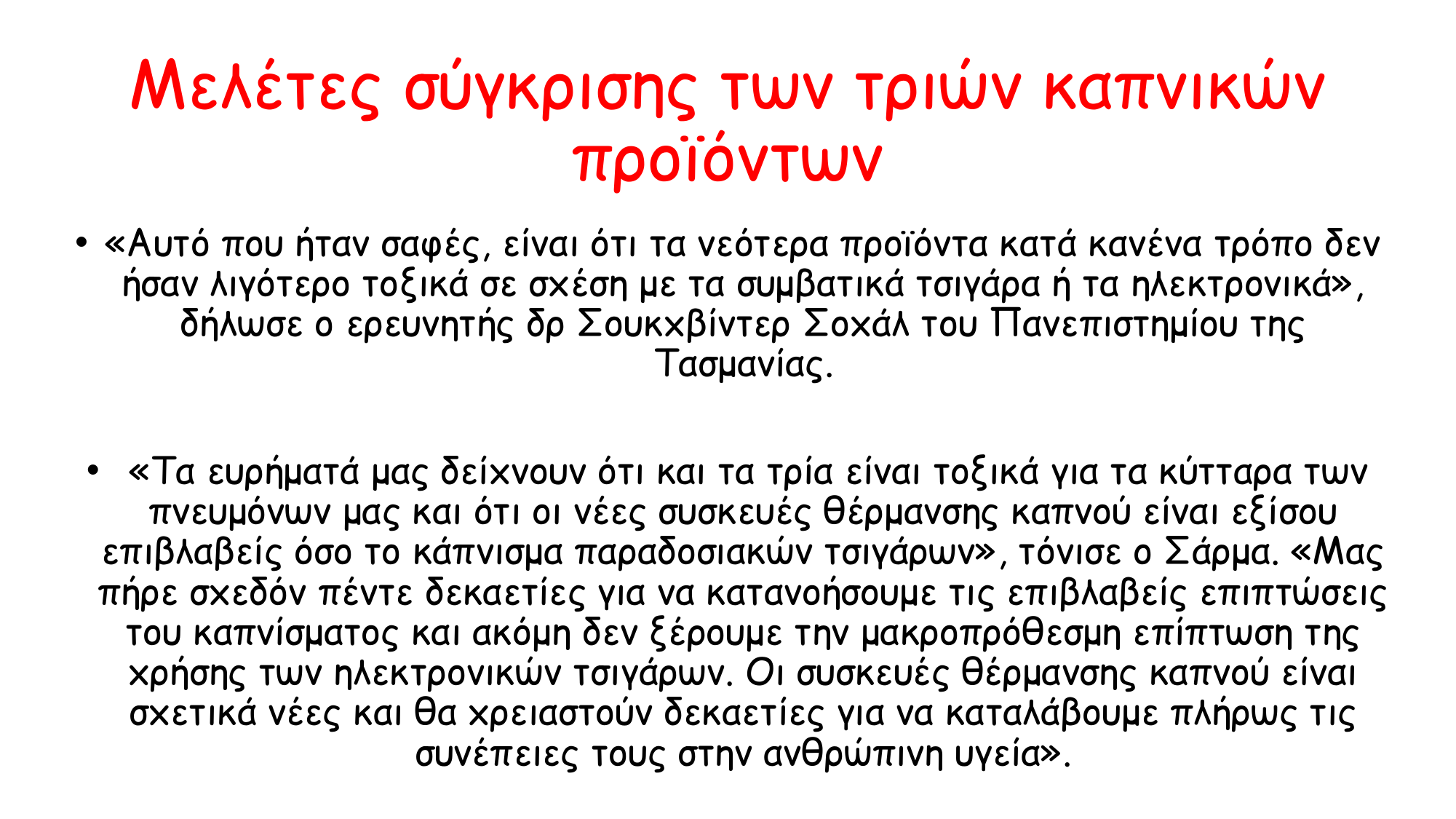

# Μελέτες σύγκρισης των τριών καπνικών προϊόντων
«Αυτό που ήταν σαφές, είναι ότι τα νεότερα προϊόντα κατά κανένα τρόπο δεν ήσαν λιγότερο τοξικά σε σχέση με τα συμβατικά τσιγάρα ή τα ηλεκτρονικά», δήλωσε ο ερευνητής δρ Σουκχβίντερ Σοχάλ του Πανεπιστημίου της Τασμανίας.

 «Τα ευρήματά μας δείχνουν ότι και τα τρία είναι τοξικά για τα κύτταρα των πνευμόνων μας και ότι οι νέες συσκευές θέρμανσης καπνού είναι εξίσου επιβλαβείς όσο το κάπνισμα παραδοσιακών τσιγάρων», τόνισε ο Σάρμα. «Μας πήρε σχεδόν πέντε δεκαετίες για να κατανοήσουμε τις επιβλαβείς επιπτώσεις του καπνίσματος και ακόμη δεν ξέρουμε την μακροπρόθεσμη επίπτωση της χρήσης των ηλεκτρονικών τσιγάρων. Οι συσκευές θέρμανσης καπνού είναι σχετικά νέες και θα χρειαστούν δεκαετίες για να καταλάβουμε πλήρως τις συνέπειες τους στην ανθρώπινη υγεία».